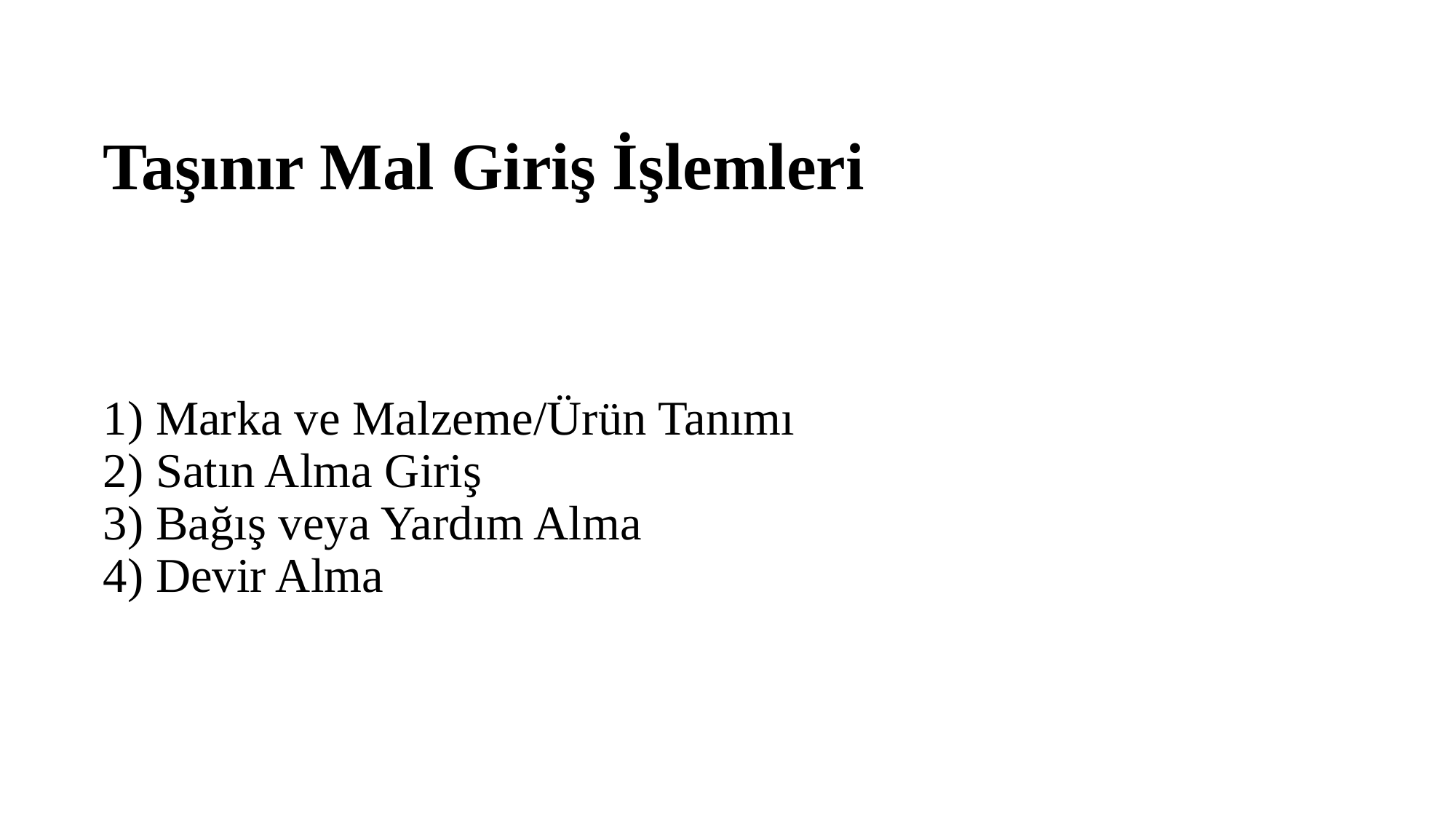

Taşınır Mal Giriş İşlemleri
# 1) Marka ve Malzeme/Ürün Tanımı 2) Satın Alma Giriş 3) Bağış veya Yardım Alma 4) Devir Alma